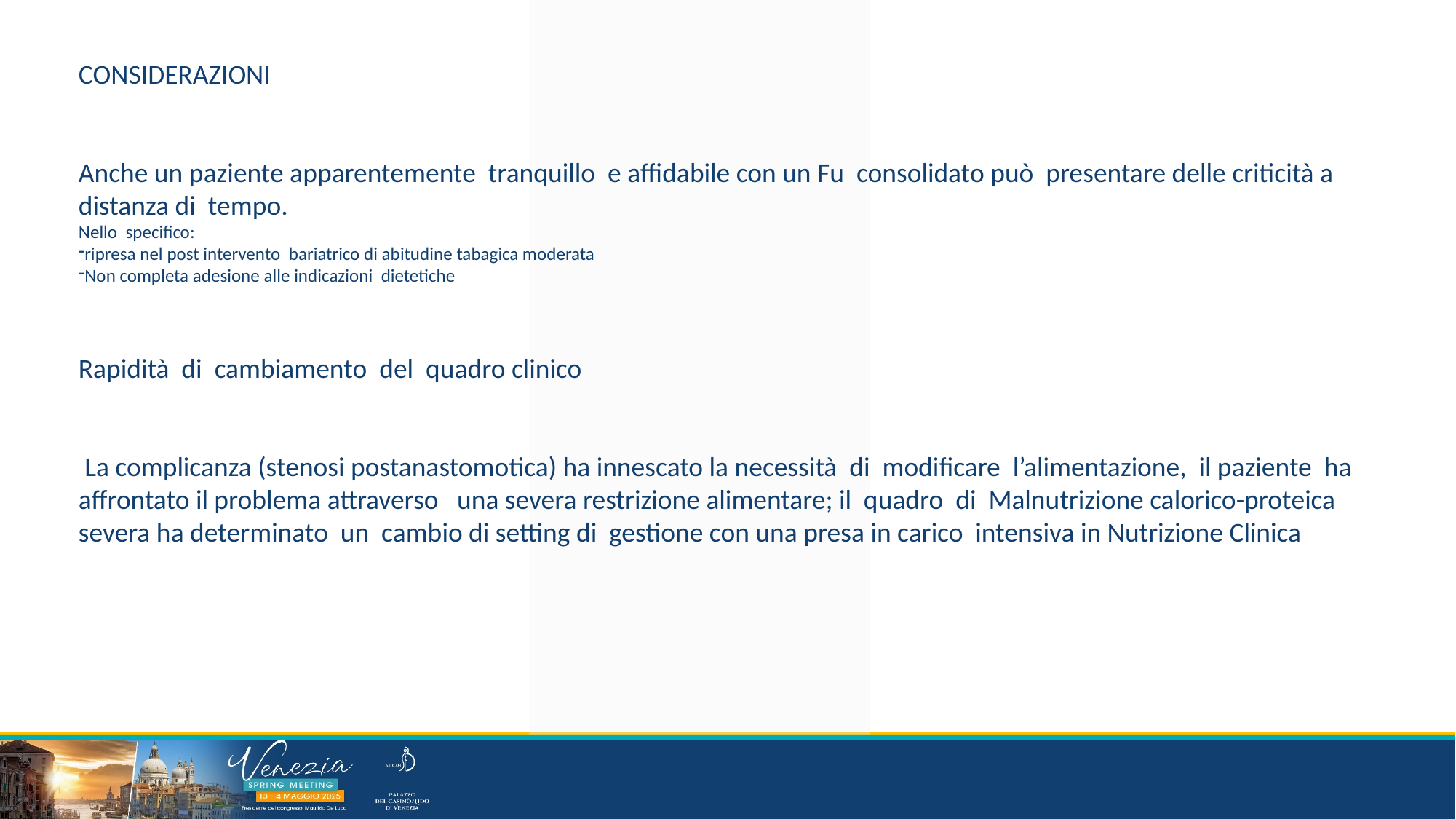

CONSIDERAZIONI

Anche un paziente apparentemente  tranquillo  e affidabile con un Fu  consolidato può  presentare delle criticità a distanza di  tempo.
Nello  specifico:
ripresa nel post intervento  bariatrico di abitudine tabagica moderata
Non completa adesione alle indicazioni  dietetiche

Rapidità  di  cambiamento  del  quadro clinico

 La complicanza (stenosi postanastomotica) ha innescato la necessità  di  modificare  l’alimentazione,  il paziente  ha affrontato il problema attraverso   una severa restrizione alimentare; il  quadro  di  Malnutrizione calorico-proteica  severa ha determinato  un  cambio di setting di  gestione con una presa in carico  intensiva in Nutrizione Clinica